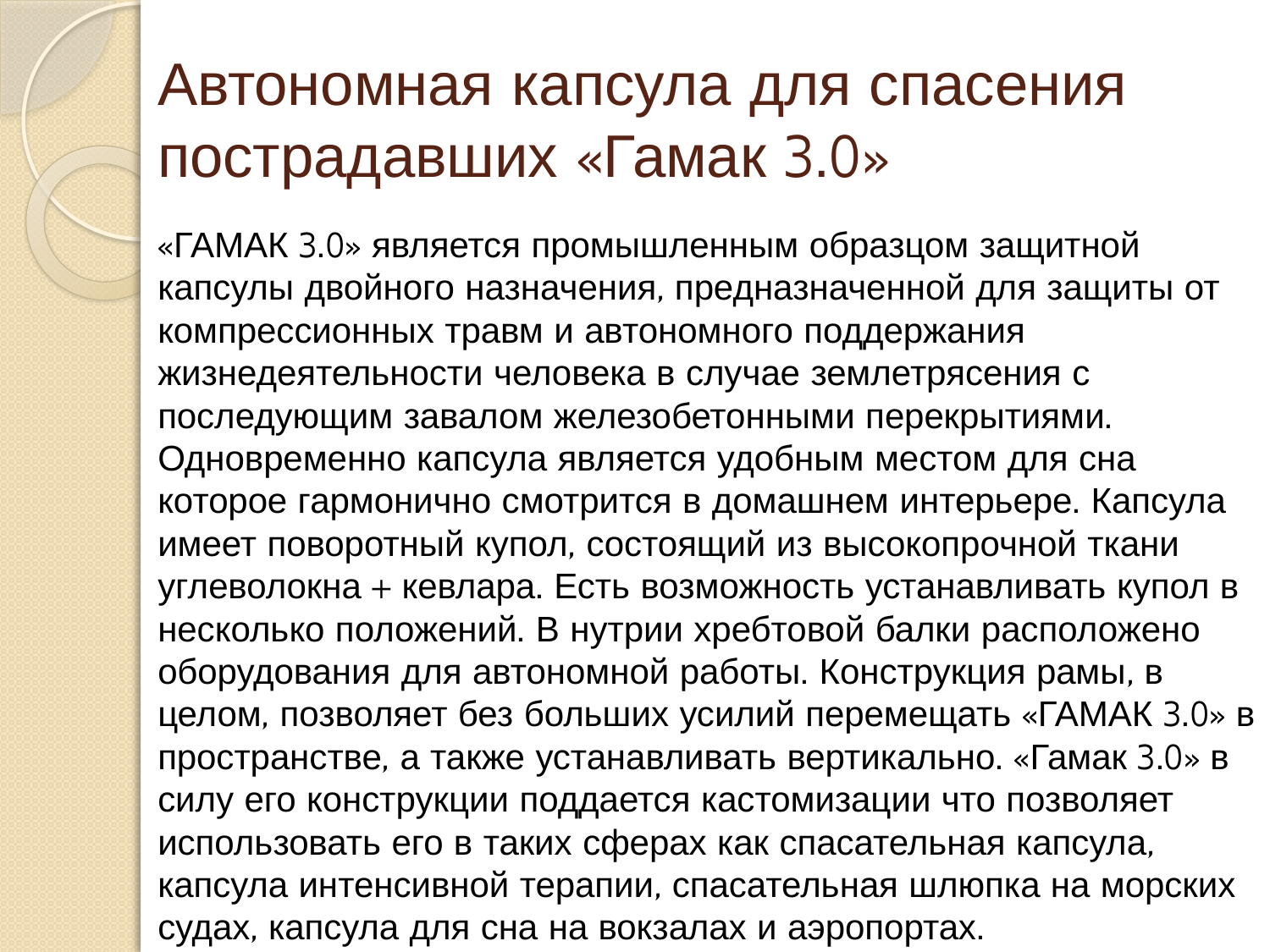

# Автономная капсула для спасения пострадавших «Гамак 3.0»
«ГАМАК 3.0» является промышленным образцом защитной капсулы двойного назначения, предназначенной для защиты от компрессионных травм и автономного поддержания жизнедеятельности человека в случае землетрясения с последующим завалом железобетонными перекрытиями. Одновременно капсула является удобным местом для сна которое гармонично смотрится в домашнем интерьере. Капсула имеет поворотный купол, состоящий из высокопрочной ткани углеволокна + кевлара. Есть возможность устанавливать купол в несколько положений. В нутрии хребтовой балки расположено оборудования для автономной работы. Конструкция рамы, в целом, позволяет без больших усилий перемещать «ГАМАК 3.0» в пространстве, а также устанавливать вертикально. «Гамак 3.0» в силу его конструкции поддается кастомизации что позволяет  использовать его в таких сферах как спасательная капсула, капсула интенсивной терапии, спасательная шлюпка на морских судах, капсула для сна на вокзалах и аэропортах.